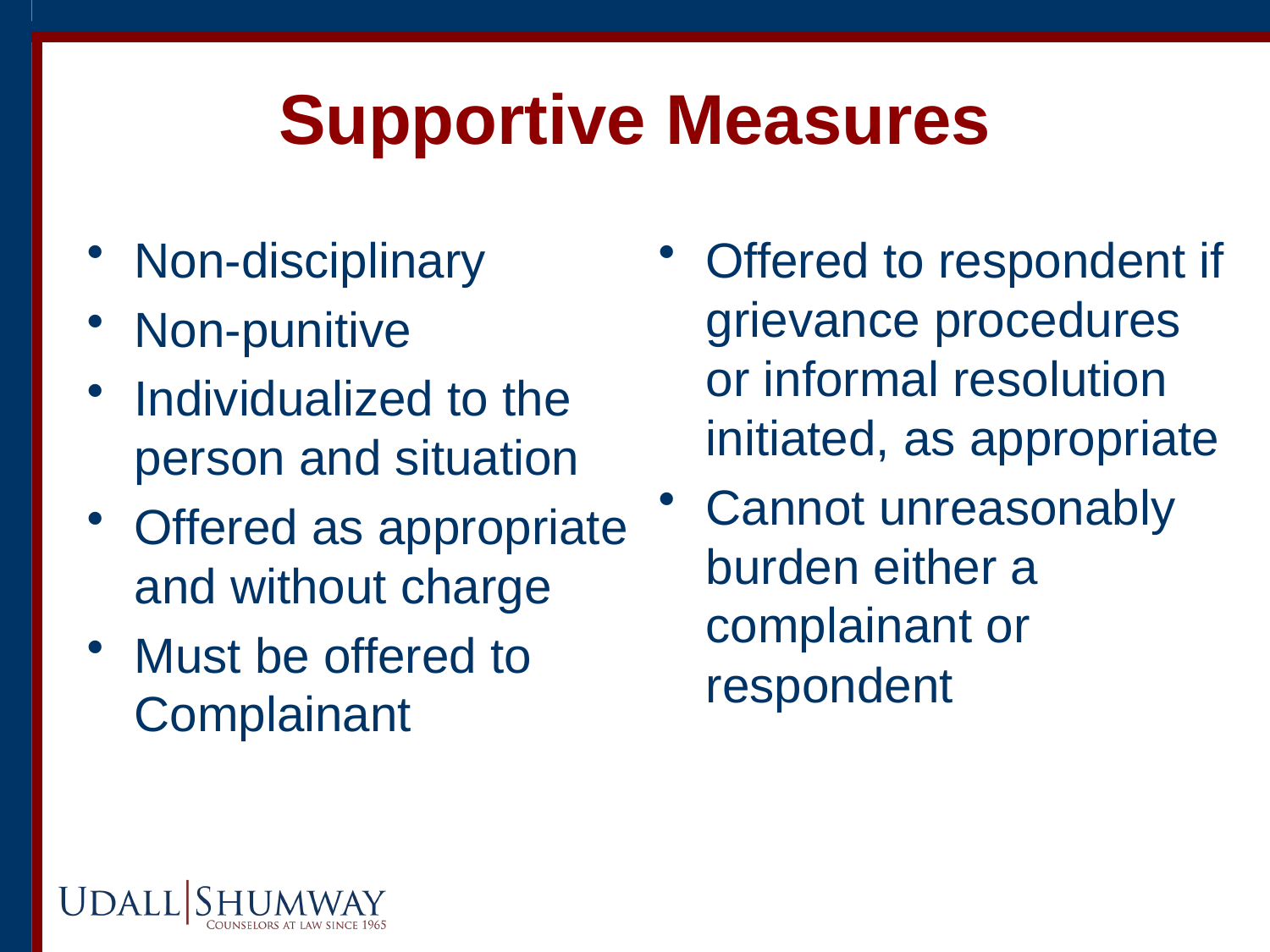

# Supportive Measures
Non-disciplinary
Non-punitive
Individualized to the person and situation
Offered as appropriate and without charge
Must be offered to Complainant

Offered to respondent if grievance procedures or informal resolution initiated, as appropriate
Cannot unreasonably burden either a complainant or respondent